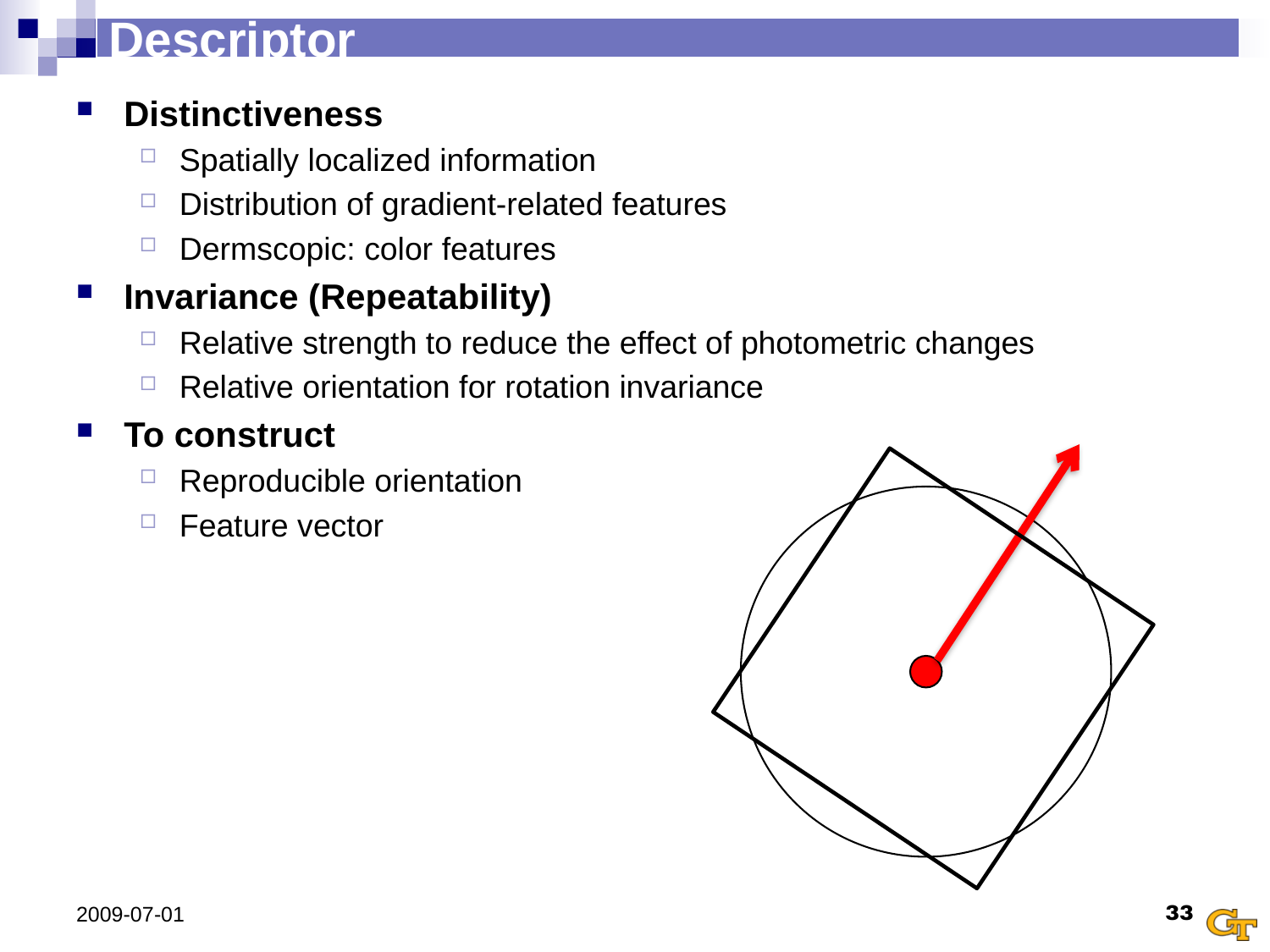

# Descriptor
Distinctiveness
Spatially localized information
Distribution of gradient-related features
Dermscopic: color features
Invariance (Repeatability)
Relative strength to reduce the effect of photometric changes
Relative orientation for rotation invariance
To construct
Reproducible orientation
Feature vector

2009-07-01
33